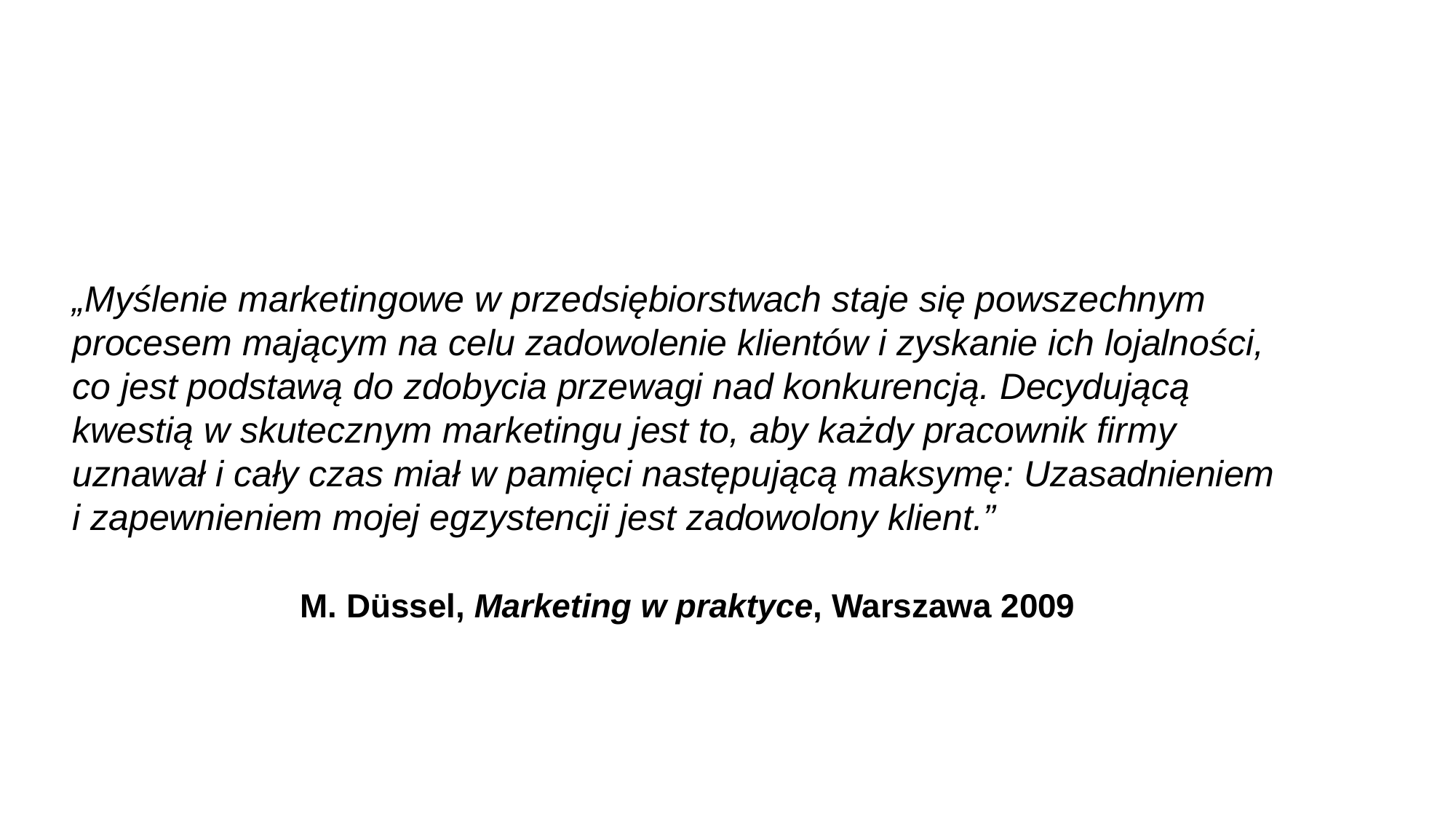

„Myślenie marketingowe w przedsiębiorstwach staje się powszechnym
procesem mającym na celu zadowolenie klientów i zyskanie ich lojalności,
co jest podstawą do zdobycia przewagi nad konkurencją. Decydującą
kwestią w skutecznym marketingu jest to, aby każdy pracownik firmy
uznawał i cały czas miał w pamięci następującą maksymę: Uzasadnieniem
i zapewnieniem mojej egzystencji jest zadowolony klient.”

		 M. Düssel, Marketing w praktyce, Warszawa 2009